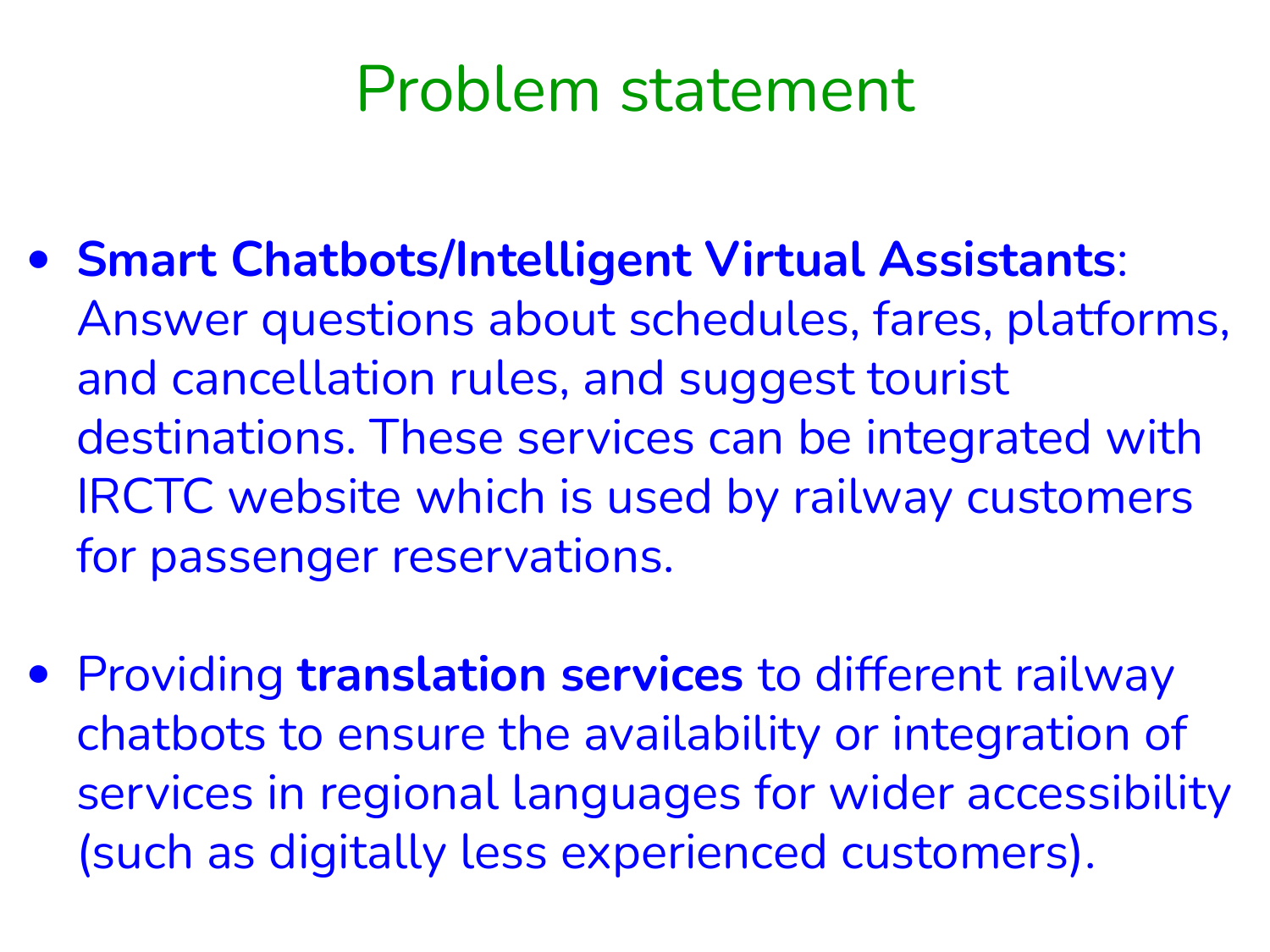

# Problem statement
Smart Chatbots/Intelligent Virtual Assistants: Answer questions about schedules, fares, platforms, and cancellation rules, and suggest tourist destinations. These services can be integrated with IRCTC website which is used by railway customers for passenger reservations.

Providing translation services to different railway chatbots to ensure the availability or integration of services in regional languages for wider accessibility (such as digitally less experienced customers).